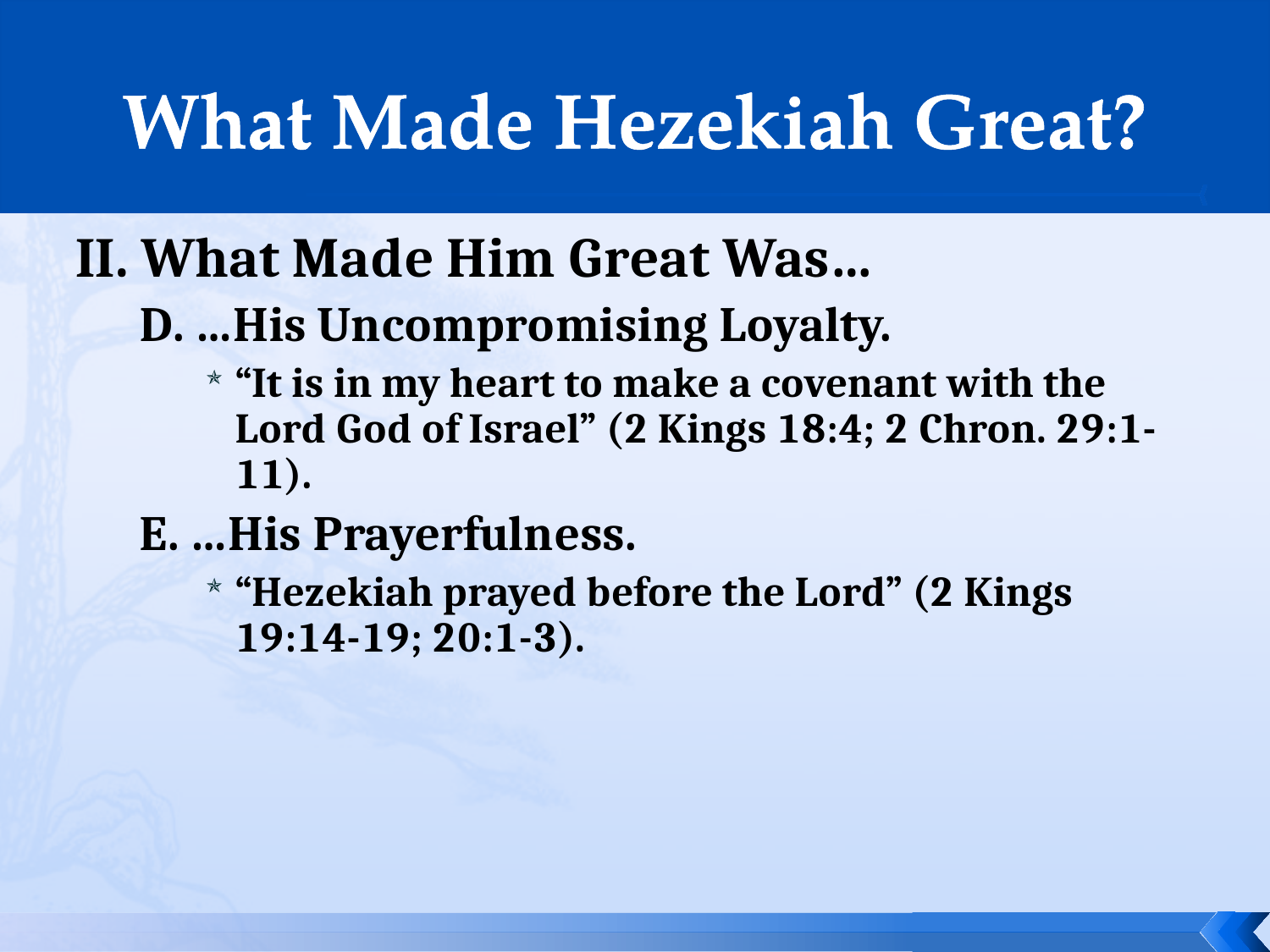

# What Made Hezekiah Great?
II. What Made Him Great Was…
D. …His Uncompromising Loyalty.
“It is in my heart to make a covenant with the Lord God of Israel” (2 Kings 18:4; 2 Chron. 29:1-11).
E. …His Prayerfulness.
“Hezekiah prayed before the Lord” (2 Kings 19:14-19; 20:1-3).